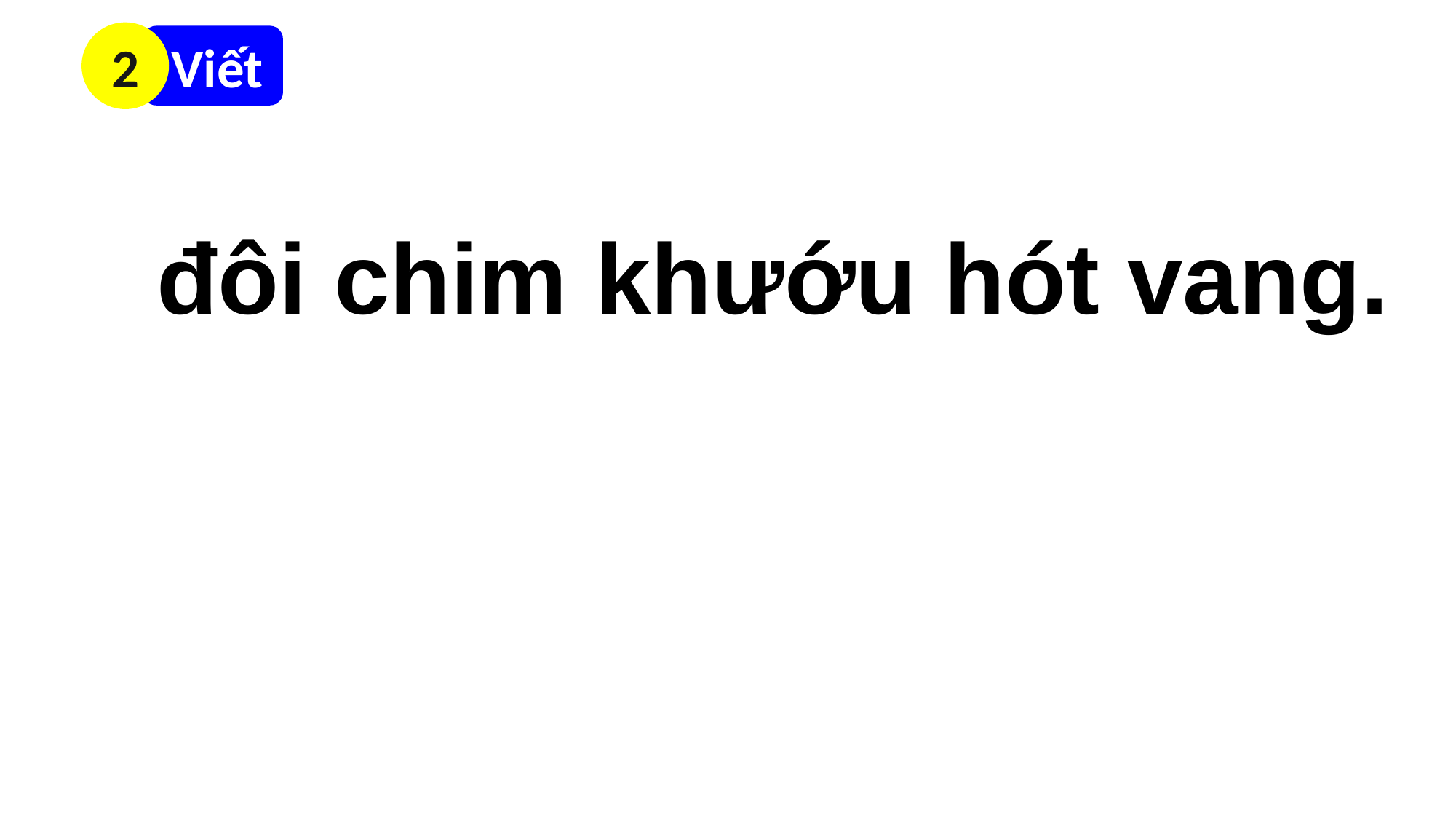

2
 Viết
đôi chim khướu hót vang.